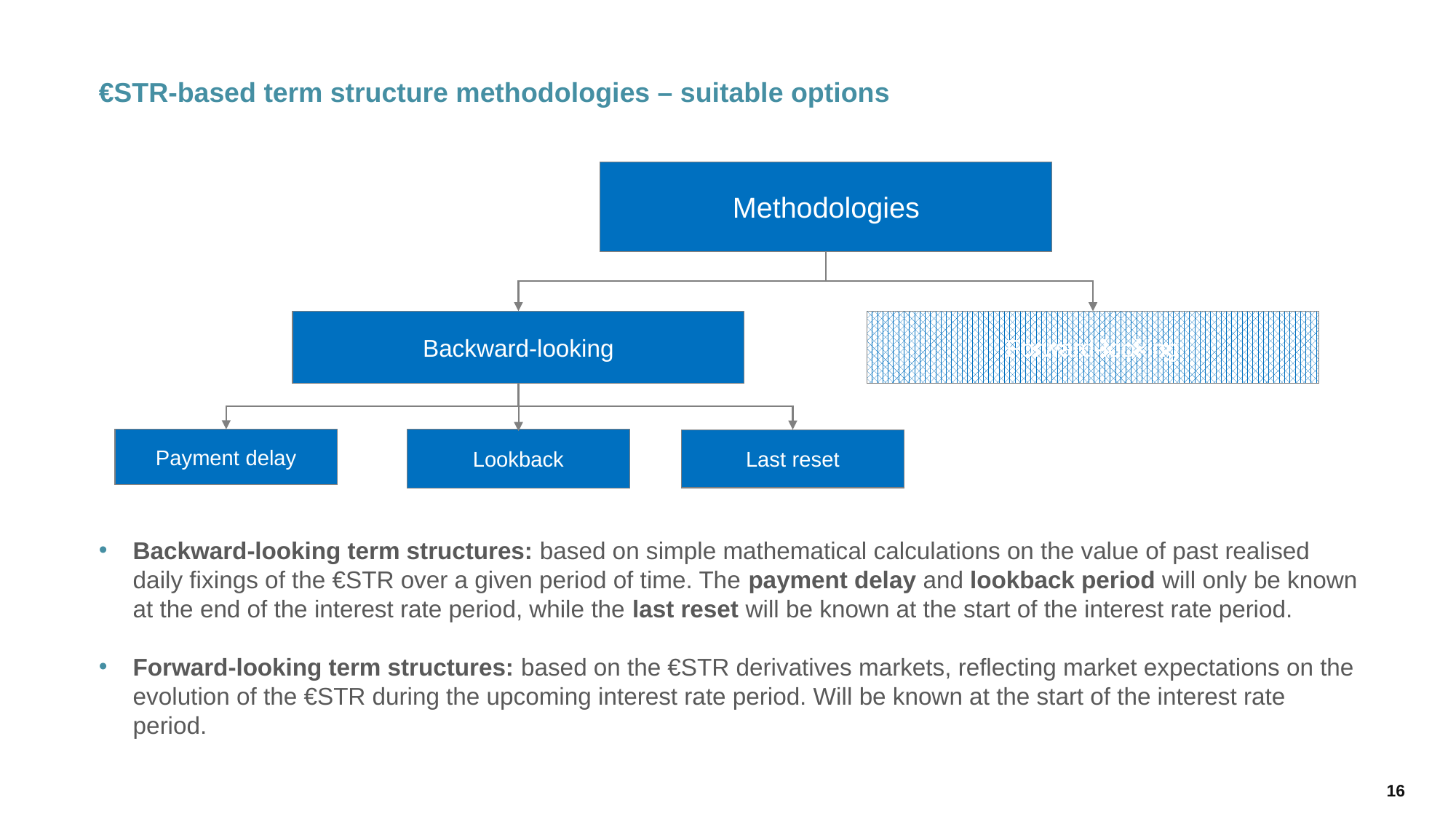

€STR-based term structure methodologies – suitable options
Methodologies
Backward-looking
Forward-looking
Payment delay
Lookback
Last reset
Backward-looking term structures: based on simple mathematical calculations on the value of past realised daily fixings of the €STR over a given period of time. The payment delay and lookback period will only be known at the end of the interest rate period, while the last reset will be known at the start of the interest rate period.

Forward-looking term structures: based on the €STR derivatives markets, reflecting market expectations on the evolution of the €STR during the upcoming interest rate period. Will be known at the start of the interest rate period.